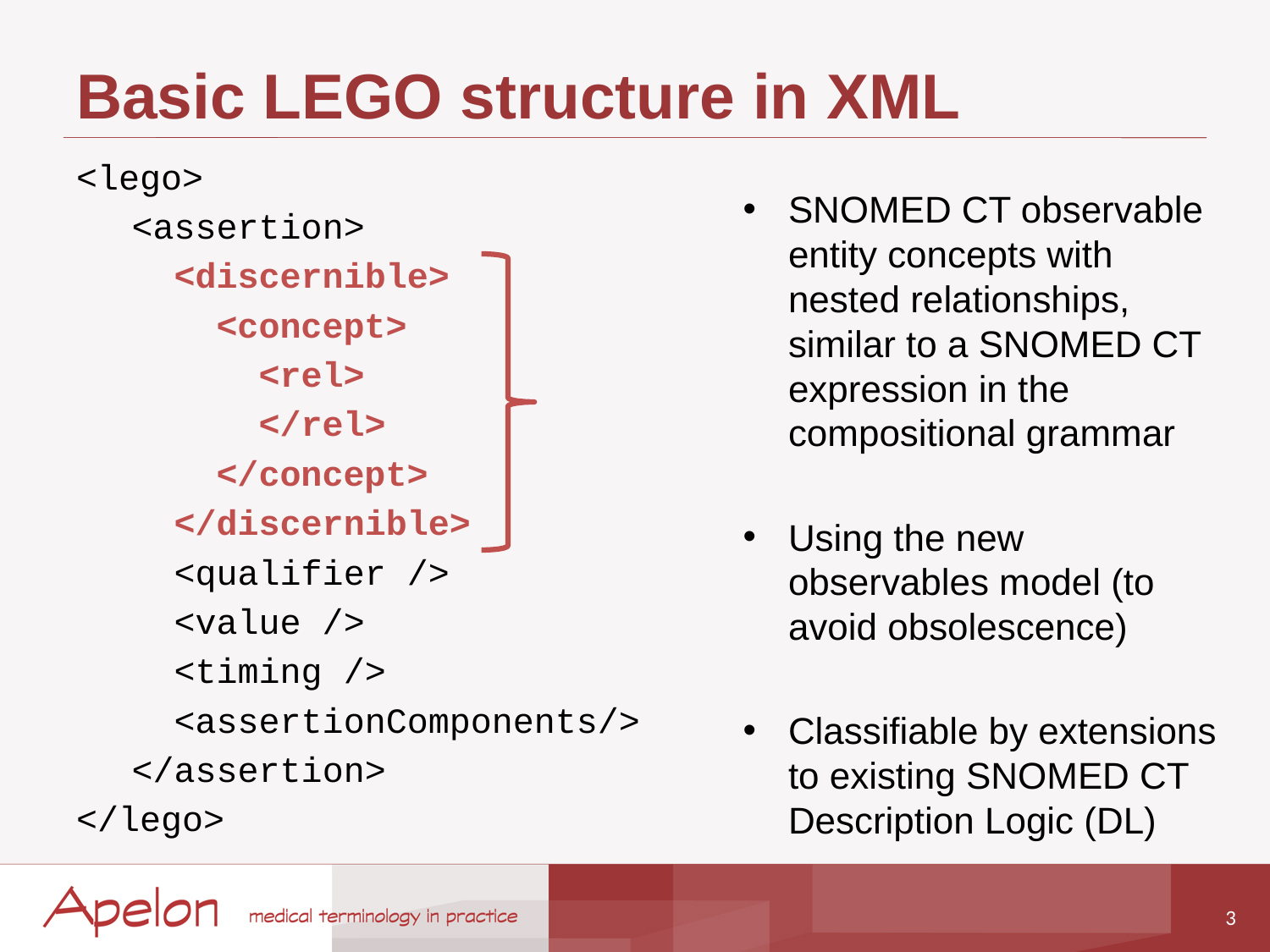

# Basic LEGO structure in XML
<lego>
<assertion>
  <discernible>
    <concept>
      <rel>
      </rel>
    </concept>
  </discernible>
  <qualifier />
  <value />
  <timing />
  <assertionComponents/>
</assertion>
</lego>

SNOMED CT observable entity concepts with nested relationships, similar to a SNOMED CT expression in the compositional grammar

Using the new observables model (to avoid obsolescence)

Classifiable by extensions to existing SNOMED CT Description Logic (DL)

3